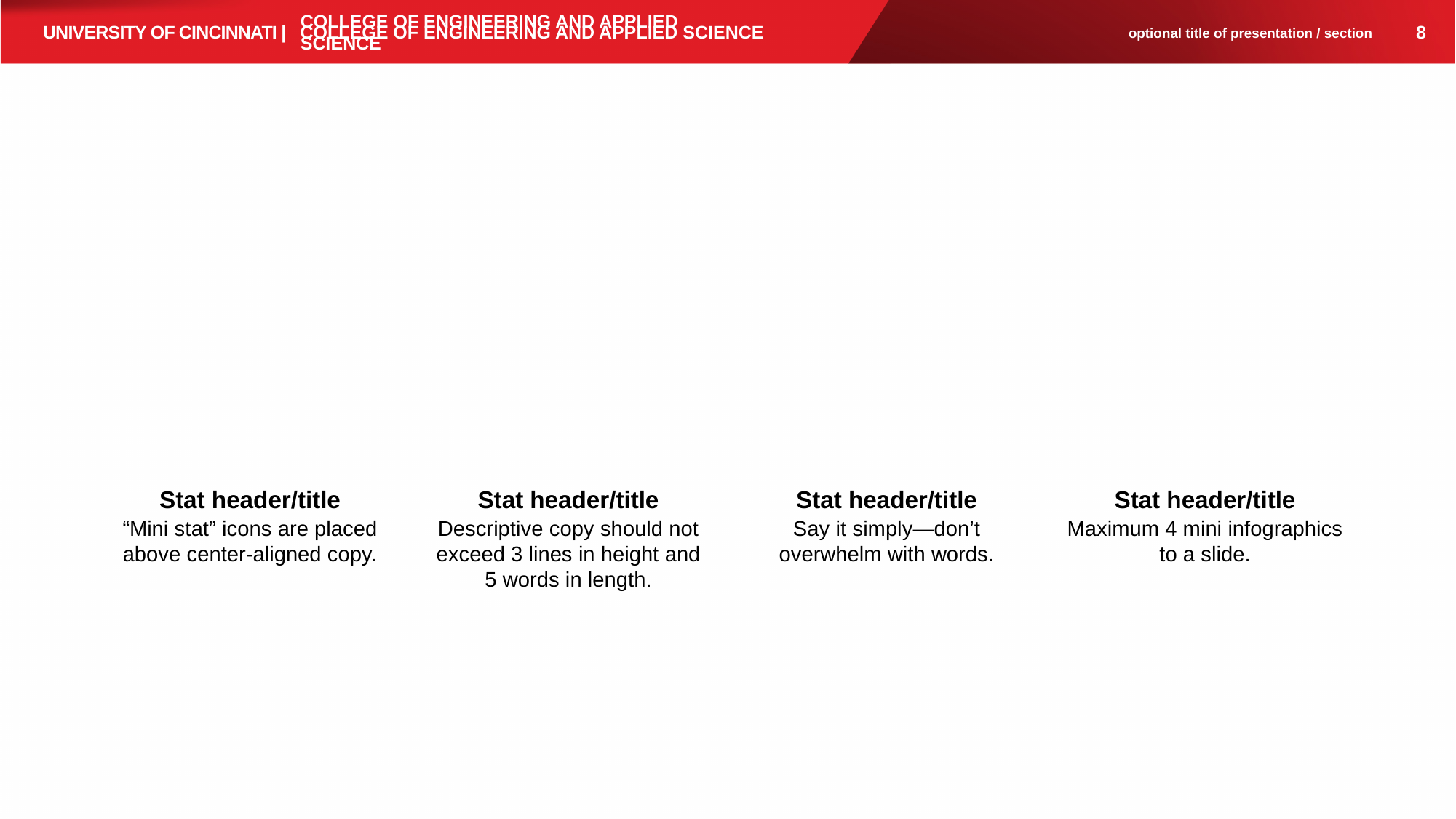

College of engineering and applied science
8
optional title of presentation / section
#

Stat header/title
Stat header/title
Stat header/title
Stat header/title
“Mini stat” icons are placed above center-aligned copy.
Descriptive copy should not exceed 3 lines in height and 5 words in length.
Say it simply—don’t overwhelm with words.
Maximum 4 mini infographics to a slide.